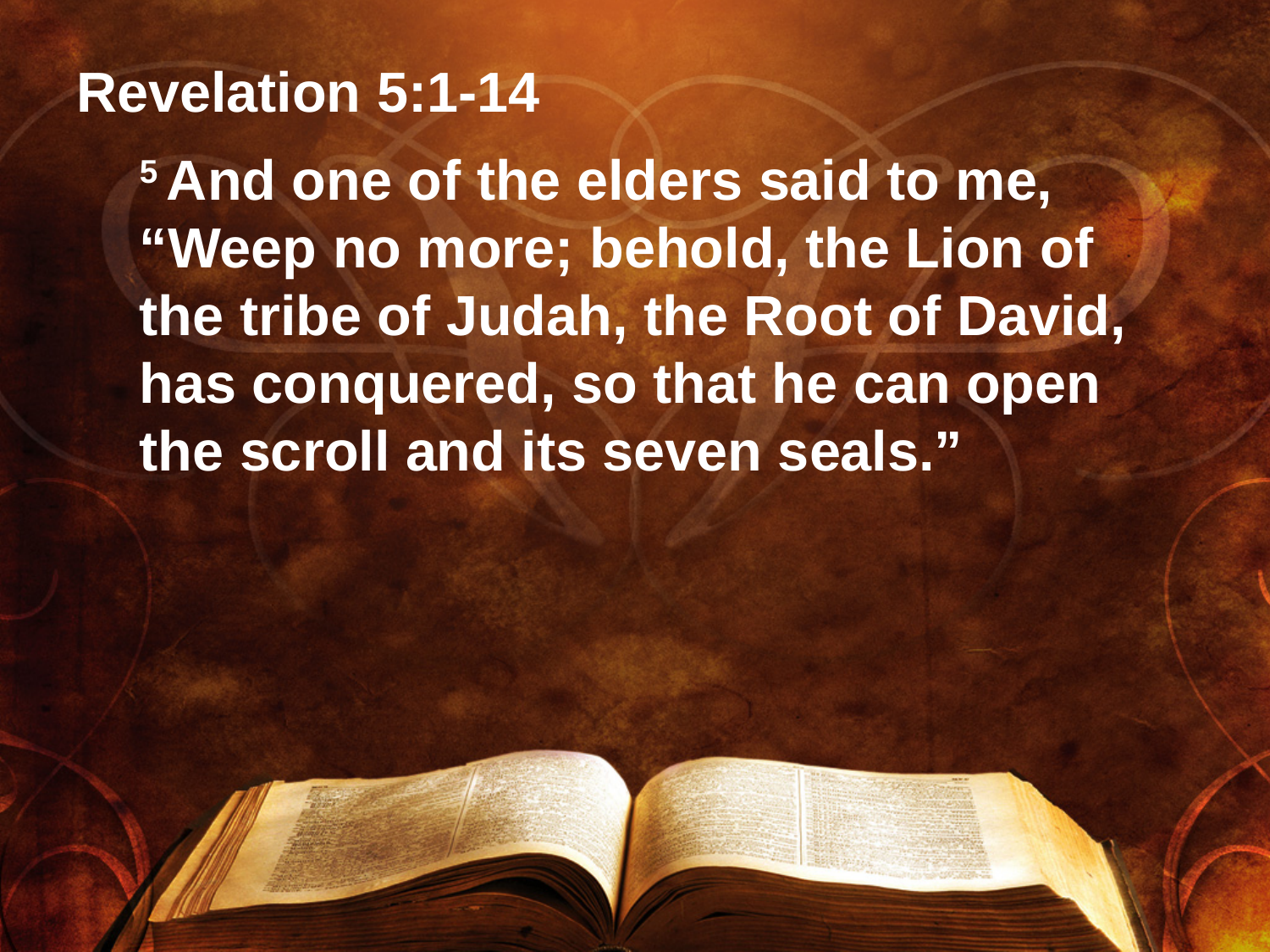

# Revelation 5:1-14
5 And one of the elders said to me, “Weep no more; behold, the Lion of the tribe of Judah, the Root of David, has conquered, so that he can open the scroll and its seven seals.”